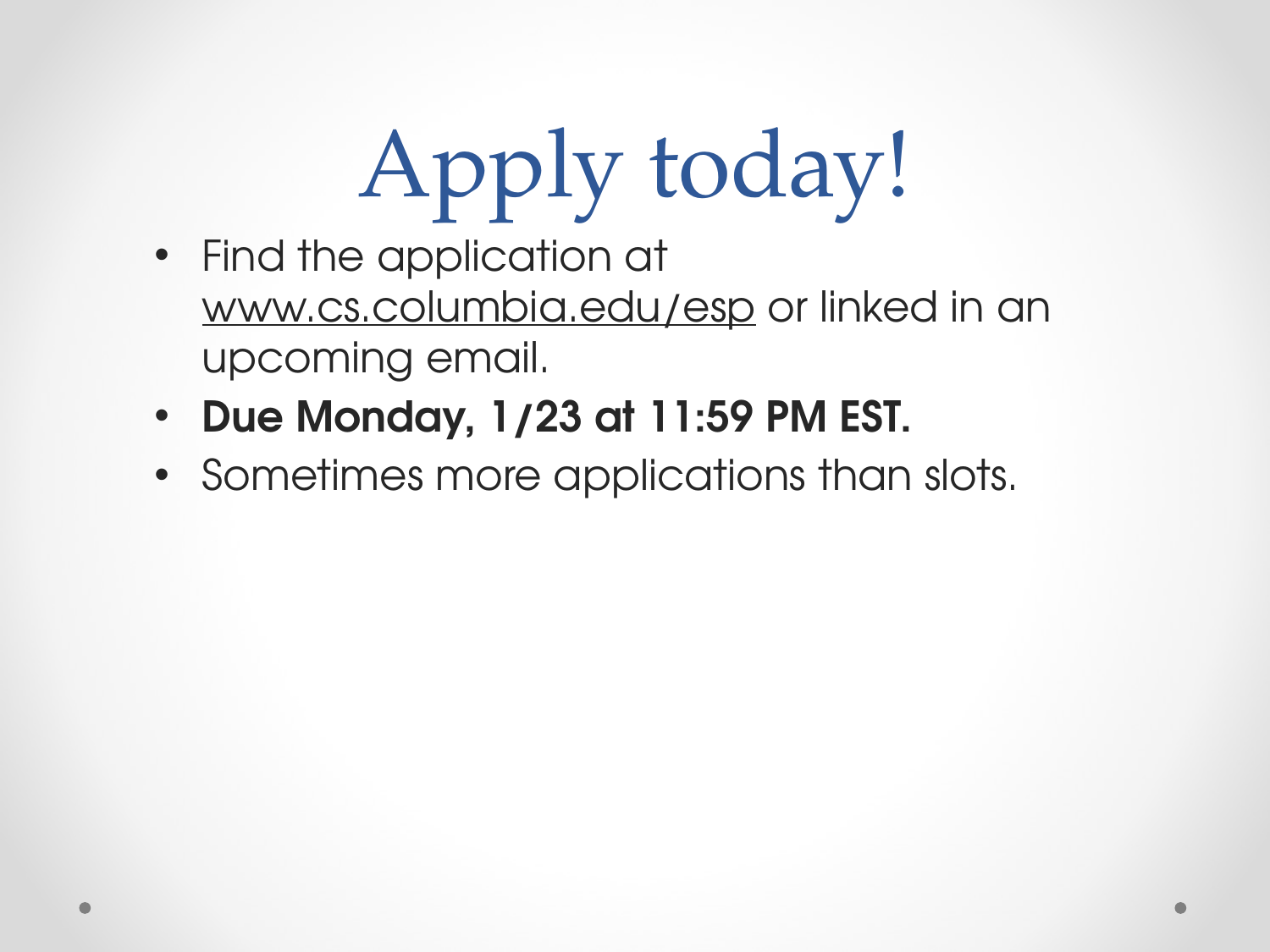

# Apply today!
Find the application at  www.cs.columbia.edu/esp or linked in an upcoming email.
Due Monday, 1/23 at 11:59 PM EST.
Sometimes more applications than slots.